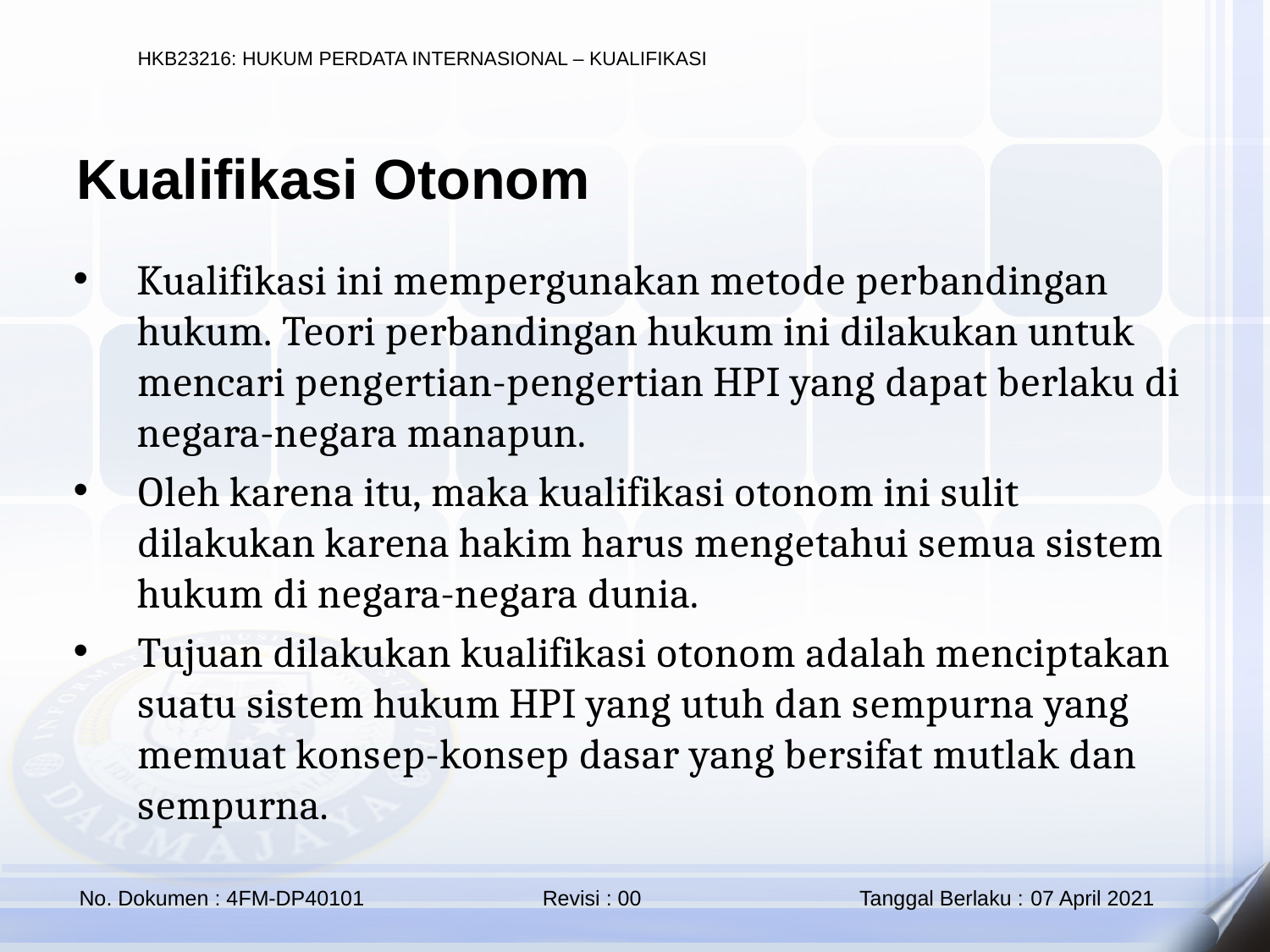

Kualifikasi Otonom
Kualifikasi ini mempergunakan metode perbandingan hukum. Teori perbandingan hukum ini dilakukan untuk mencari pengertian-pengertian HPI yang dapat berlaku di negara-negara manapun.
Oleh karena itu, maka kualifikasi otonom ini sulit dilakukan karena hakim harus mengetahui semua sistem hukum di negara-negara dunia.
Tujuan dilakukan kualifikasi otonom adalah menciptakan suatu sistem hukum HPI yang utuh dan sempurna yang memuat konsep-konsep dasar yang bersifat mutlak dan sempurna.